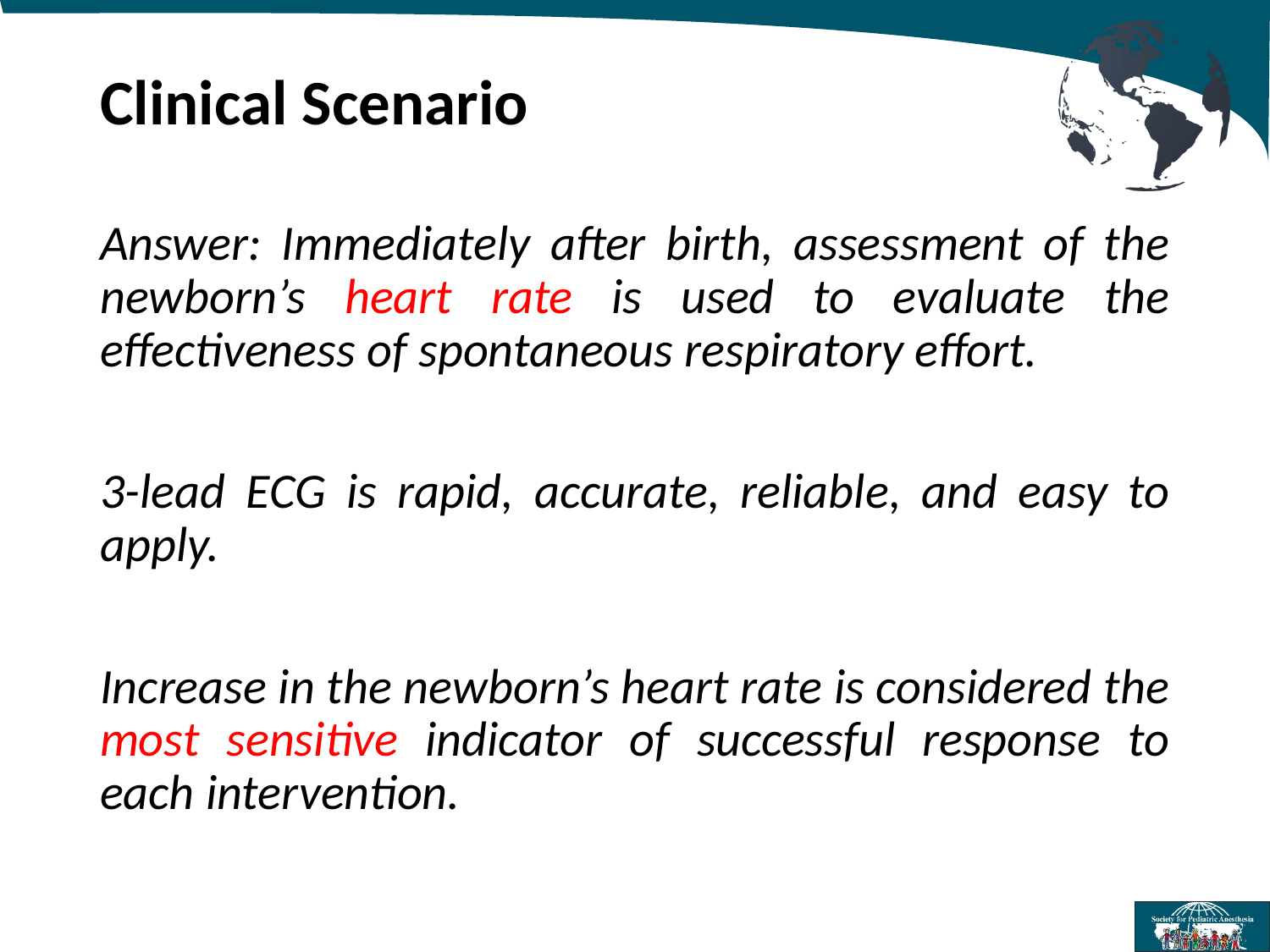

# Clinical Scenario
Answer: Immediately after birth, assessment of the newborn’s heart rate is used to evaluate the effectiveness of spontaneous respiratory effort.

3-lead ECG is rapid, accurate, reliable, and easy to apply.

Increase in the newborn’s heart rate is considered the most sensitive indicator of successful response to each intervention.